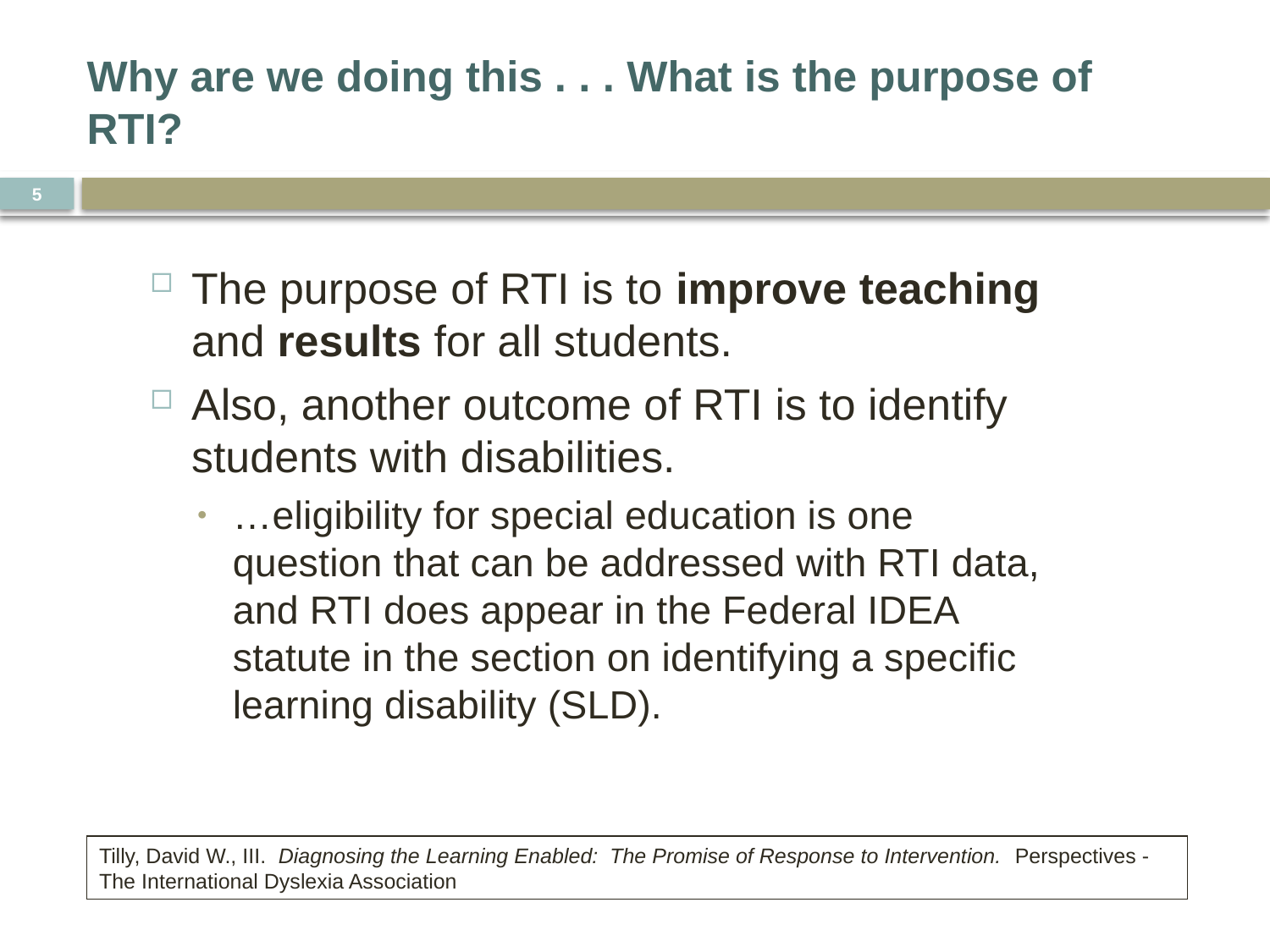

# Why are we doing this . . . What is the purpose of RTI?
5
The purpose of RTI is to improve teaching and results for all students.
Also, another outcome of RTI is to identify students with disabilities.
…eligibility for special education is one question that can be addressed with RTI data, and RTI does appear in the Federal IDEA statute in the section on identifying a specific learning disability (SLD).
Tilly, David W., III.  Diagnosing the Learning Enabled:  The Promise of Response to Intervention.  Perspectives - The International Dyslexia Association